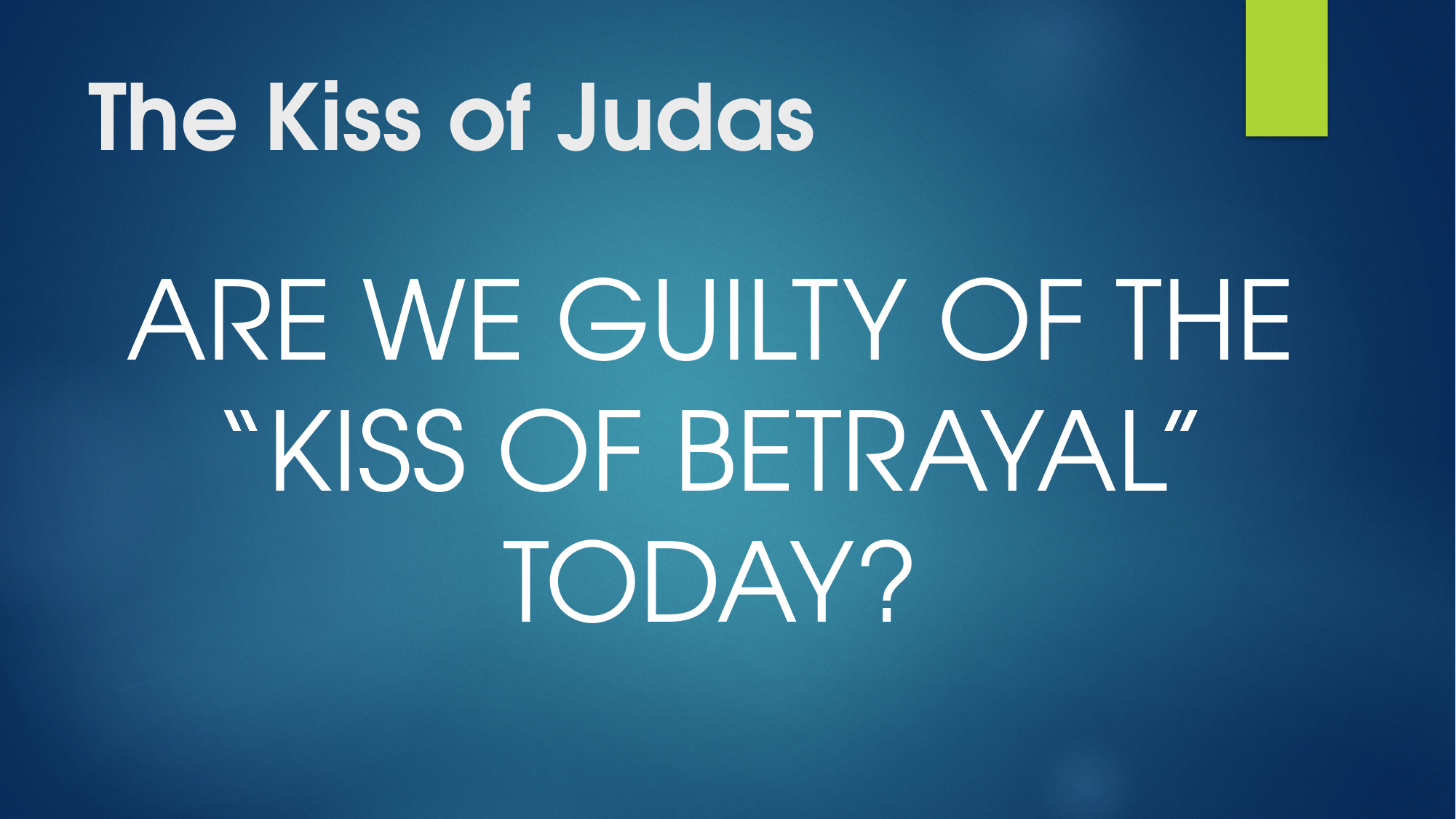

# The Kiss of Judas
ARE WE GUILTY OF THE “KISS OF BETRAYAL” TODAY?